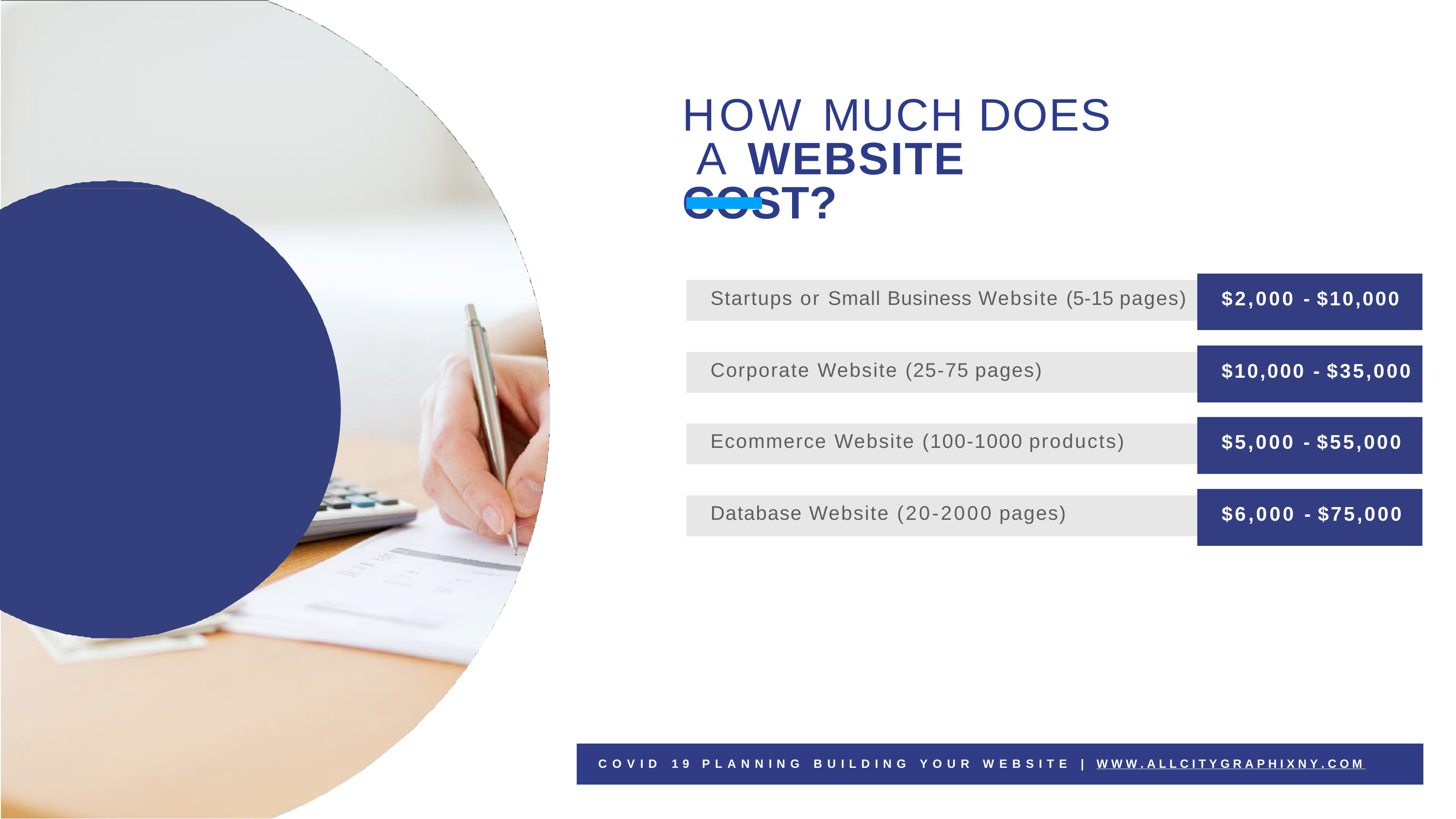

# HOW MUCH DOES  A WEBSITE COST?

|  |  |
| --- | --- |
| Startups or Small Business Website (5-15 pages) | $2,000 - $10,000 |
|  |  |
|  |  |
|  |  |
| Corporate Website (25-75 pages) | $10,000 - $35,000 |
|  |  |
|  |  |
|  |  |
| Ecommerce Website (100-1000 products) | $5,000 - $55,000 |
|  |  |
|  |  |
|  |  |
| Database Website (20-2000 pages) | $6,000 - $75,000 |
|  |  |

C O V I D	1 9	P L A N N I N G	B U I L D I N G	Y O U R	W E B S I T E	|
W W W . A L L C I T Y G R A P H I X N Y . C O M